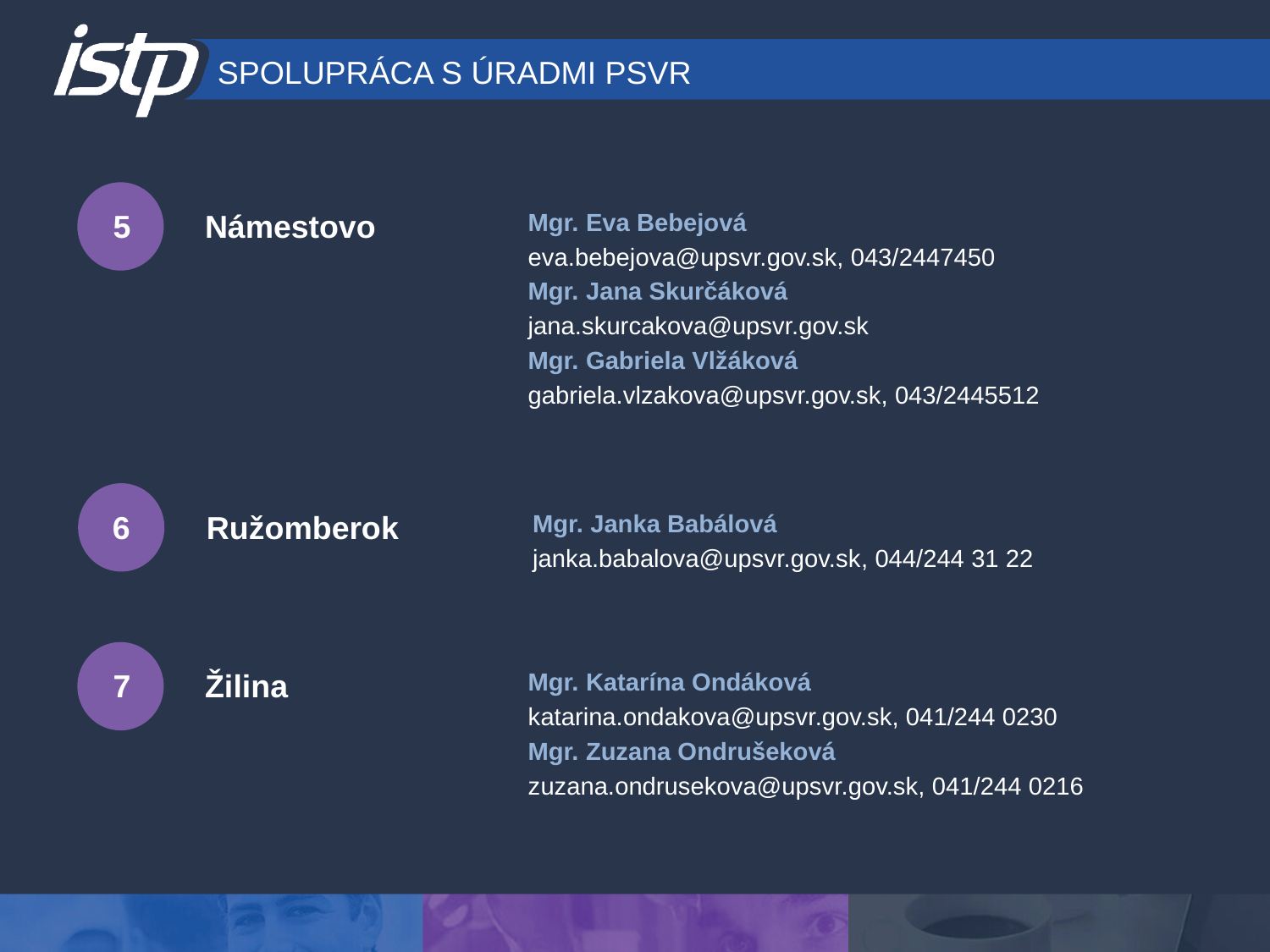

SPOLUPRÁCA S ÚRADMI PSVR

5
Námestovo
Mgr. Eva Bebejová
eva.bebejova@upsvr.gov.sk, 043/2447450
Mgr. Jana Skurčáková
jana.skurcakova@upsvr.gov.sk
Mgr. Gabriela Vlžáková
gabriela.vlzakova@upsvr.gov.sk, 043/2445512

6
Mgr. Janka Babálová
janka.babalova@upsvr.gov.sk, 044/244 31 22
Ružomberok

7
Žilina
Mgr. Katarína Ondáková
katarina.ondakova@upsvr.gov.sk, 041/244 0230
Mgr. Zuzana Ondrušeková
zuzana.ondrusekova@upsvr.gov.sk, 041/244 0216